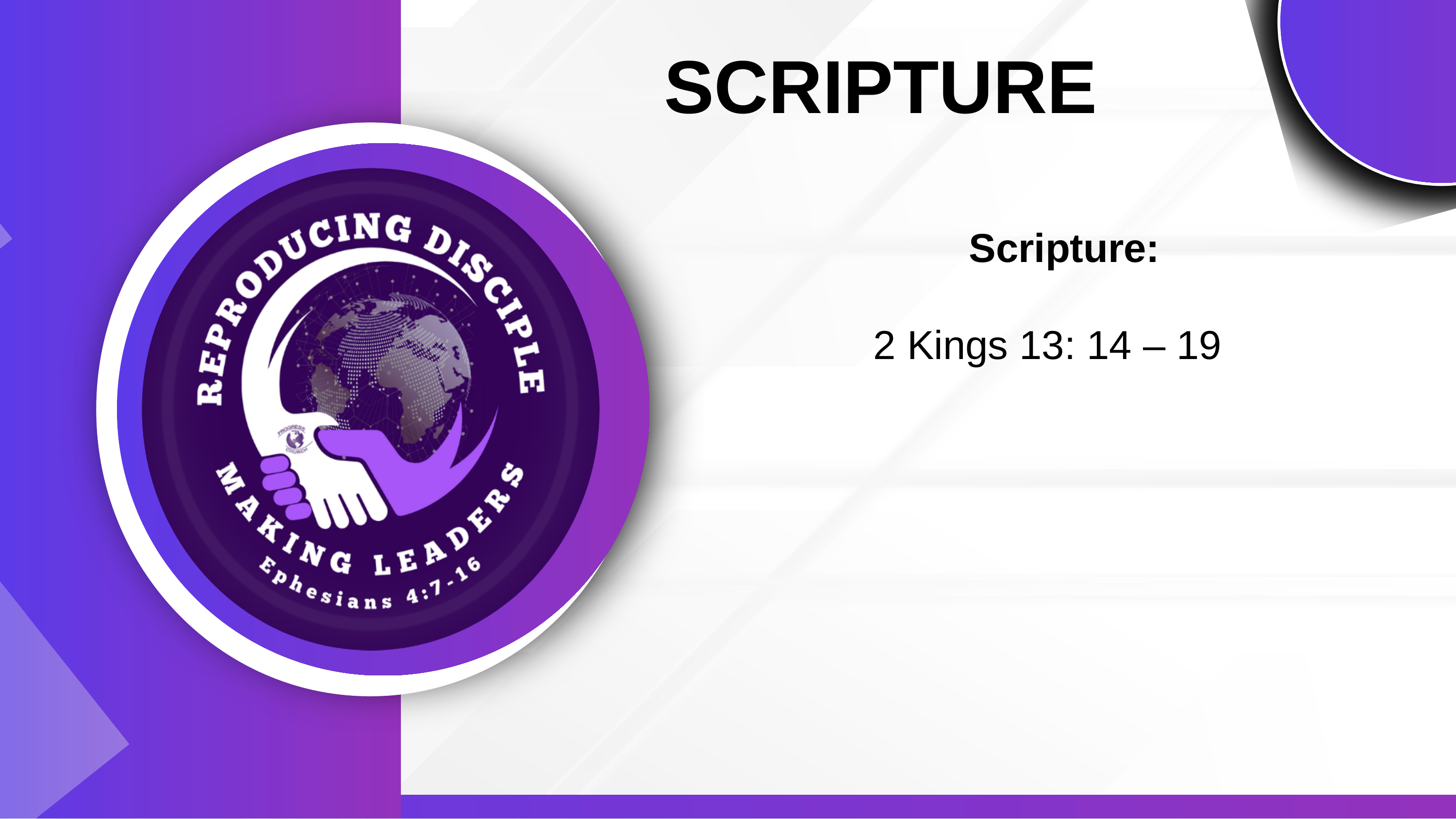

SCRIPTURE

 Scripture:

2 Kings 13: 14 – 19